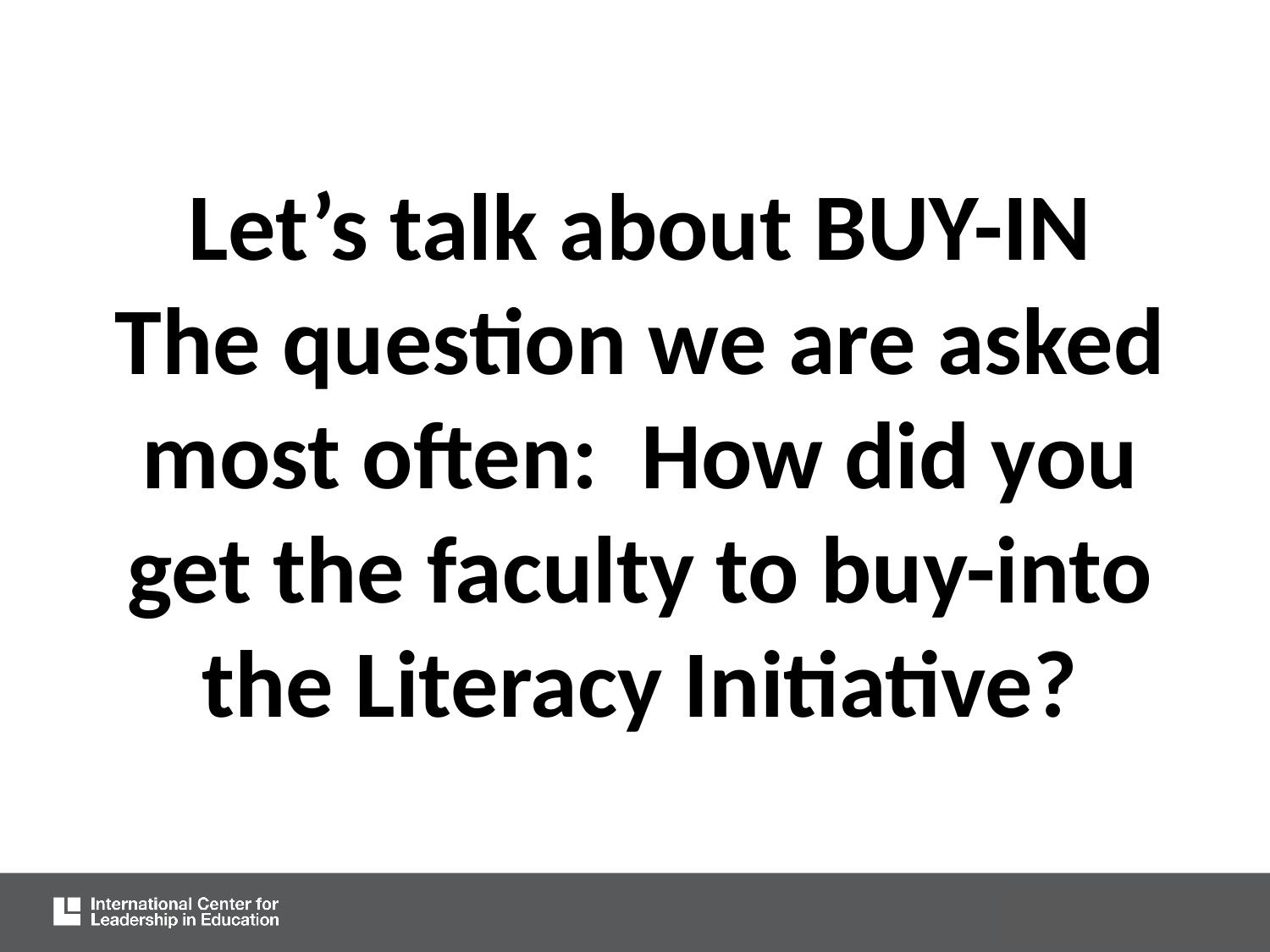

#
Let’s talk about BUY-IN
The question we are asked most often:  How did you get the faculty to buy-into the Literacy Initiative?